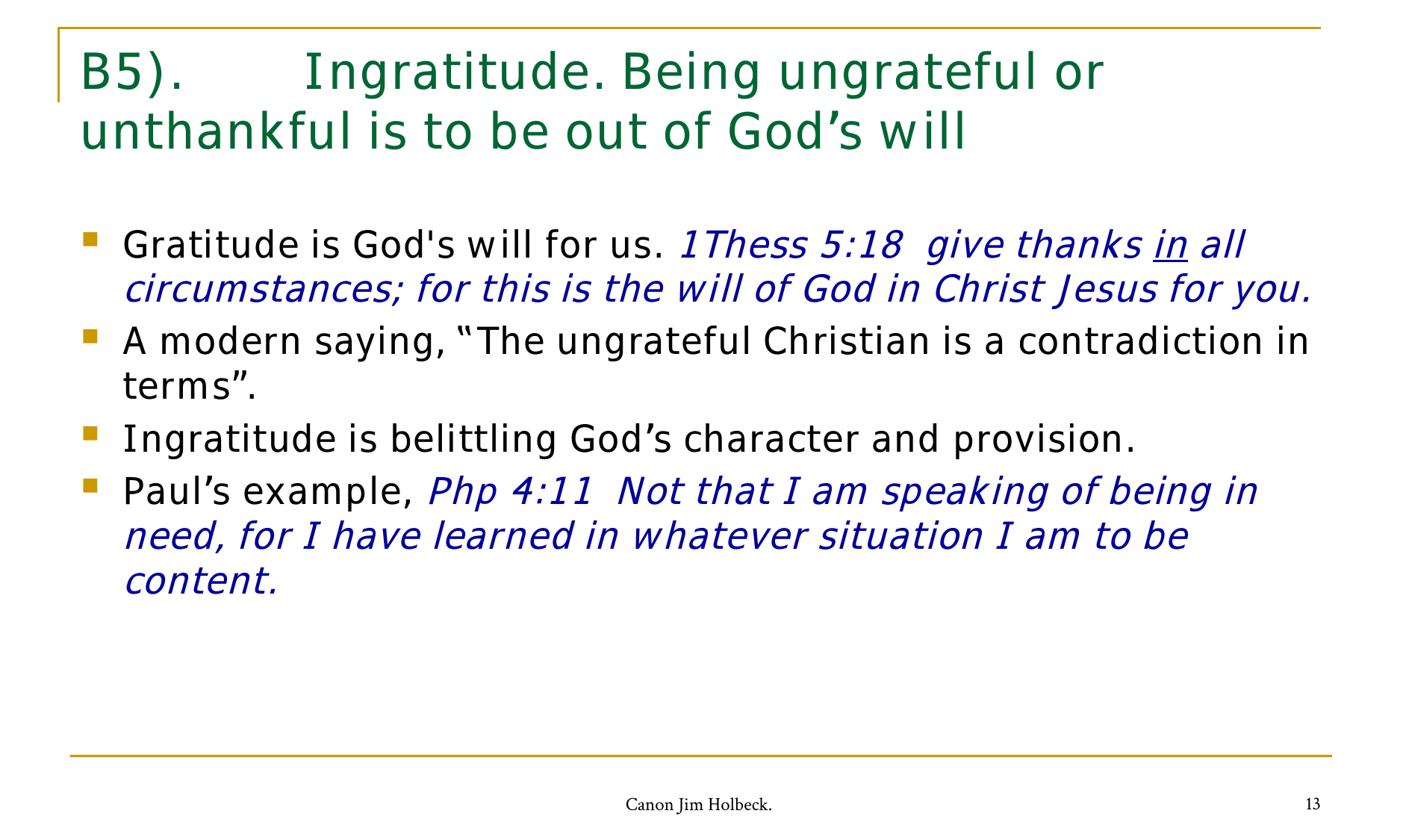

# B5). 	Ingratitude. Being ungrateful or unthankful is to be out of God’s will
Gratitude is God's will for us. 1Thess 5:18  give thanks in all circumstances; for this is the will of God in Christ Jesus for you.
A modern saying, “The ungrateful Christian is a contradiction in terms”.
Ingratitude is belittling God’s character and provision.
Paul’s example, Php 4:11  Not that I am speaking of being in need, for I have learned in whatever situation I am to be content.
13
Canon Jim Holbeck.